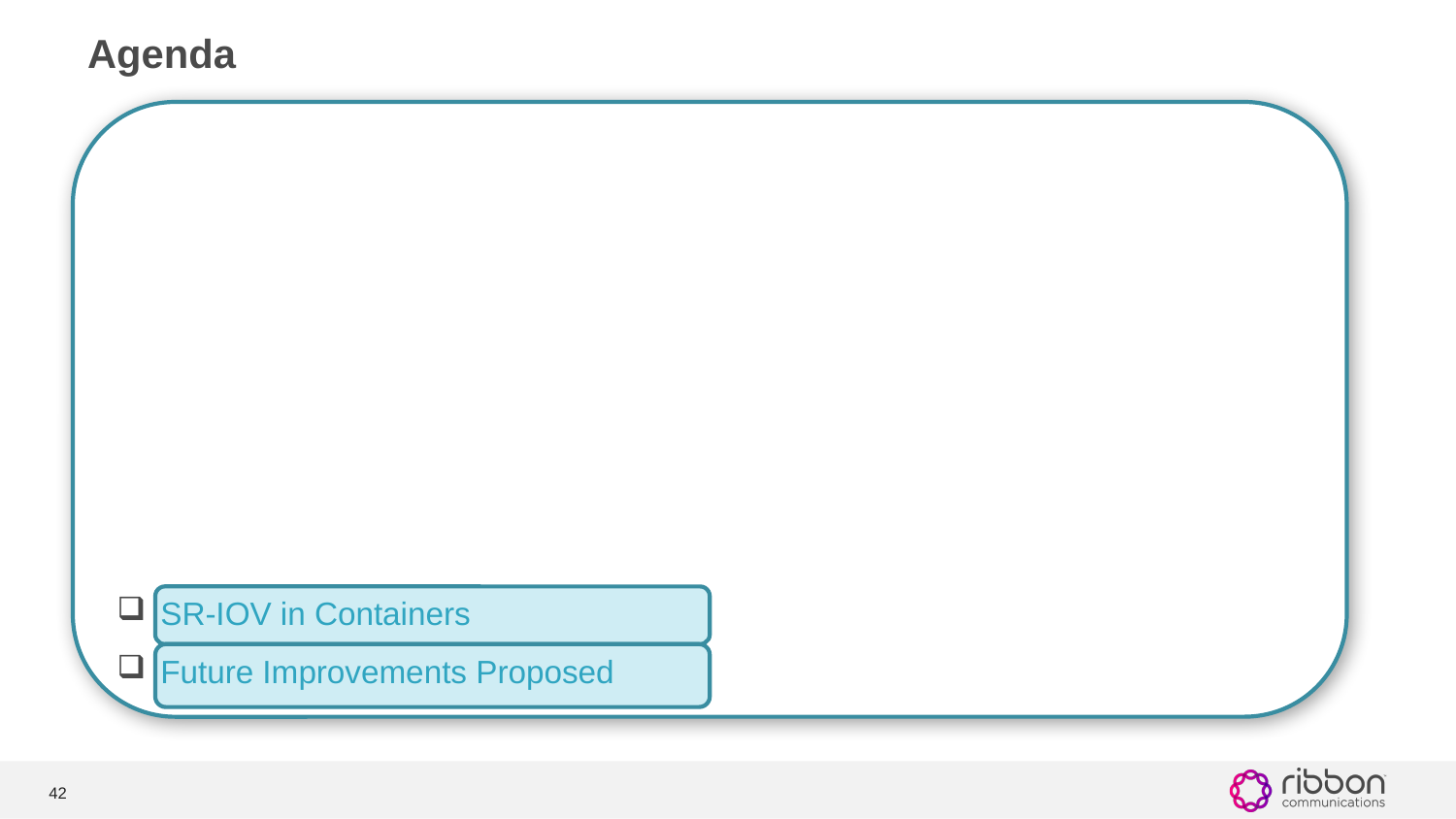

# Agenda

SR-IOV in Containers
Future Improvements Proposed